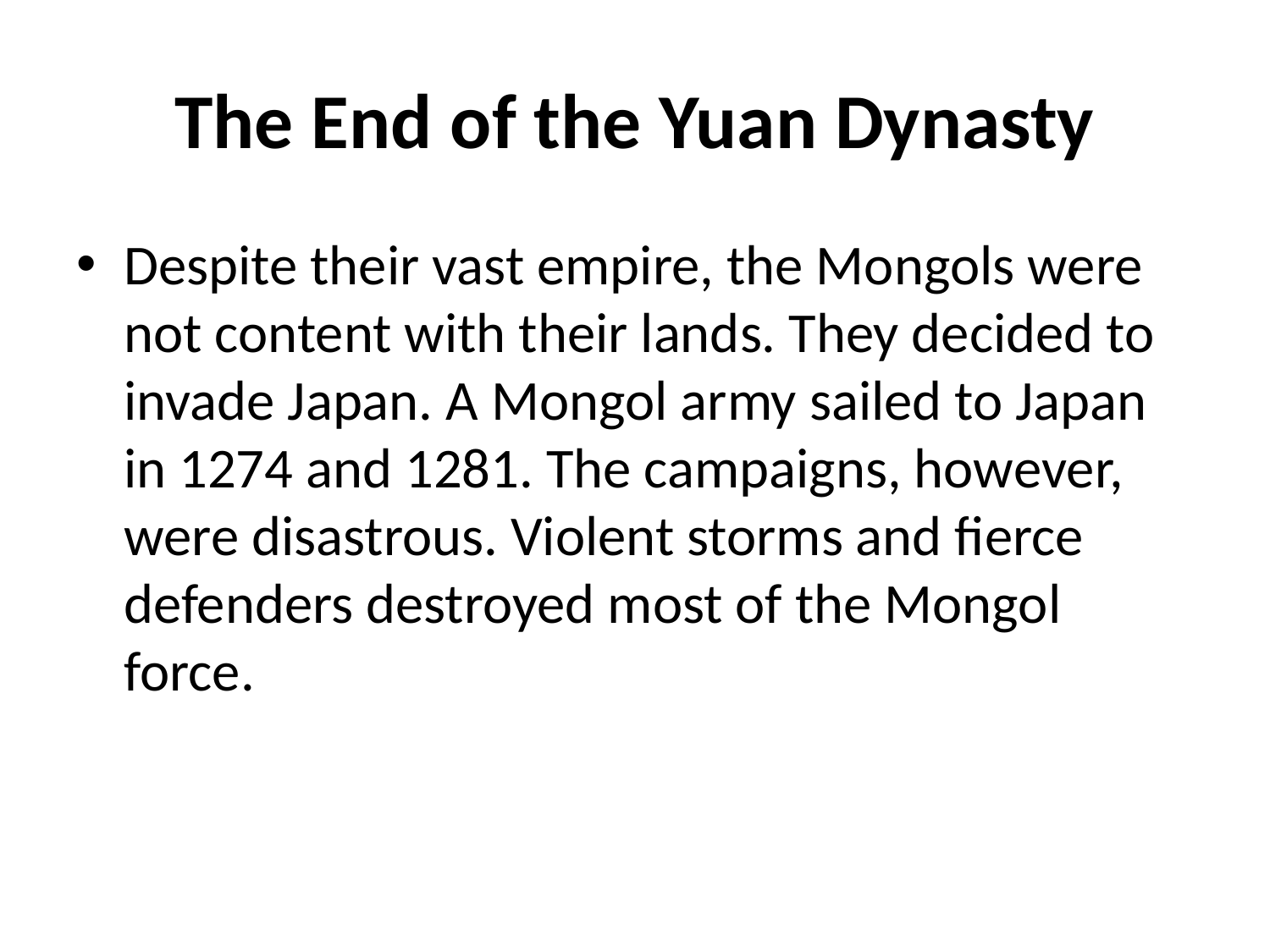

# The End of the Yuan Dynasty
Despite their vast empire, the Mongols were not content with their lands. They decided to invade Japan. A Mongol army sailed to Japan in 1274 and 1281. The campaigns, however, were disastrous. Violent storms and fierce defenders destroyed most of the Mongol force.